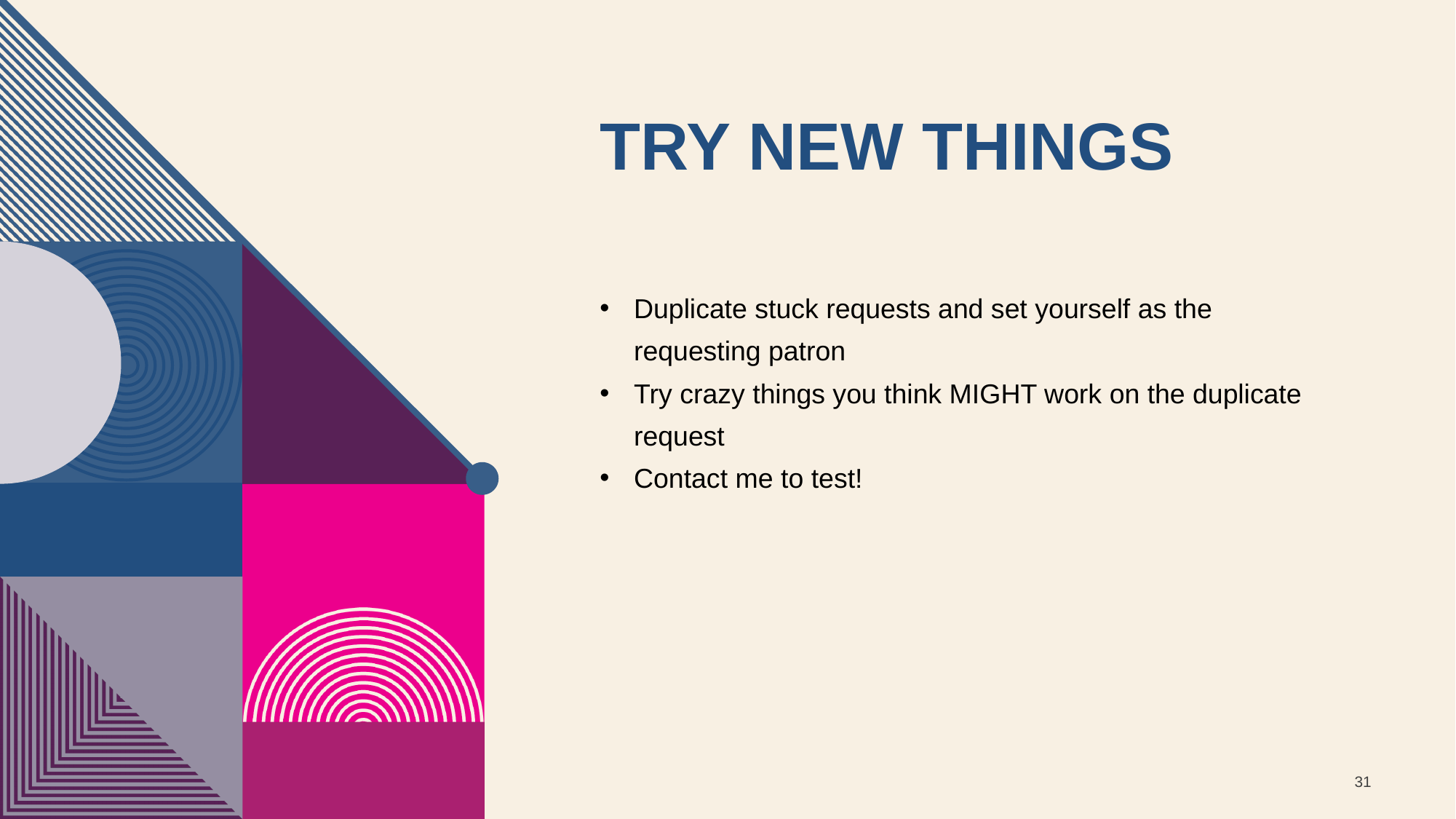

# Try new things
Duplicate stuck requests and set yourself as the requesting patron
Try crazy things you think MIGHT work on the duplicate request
Contact me to test!
31